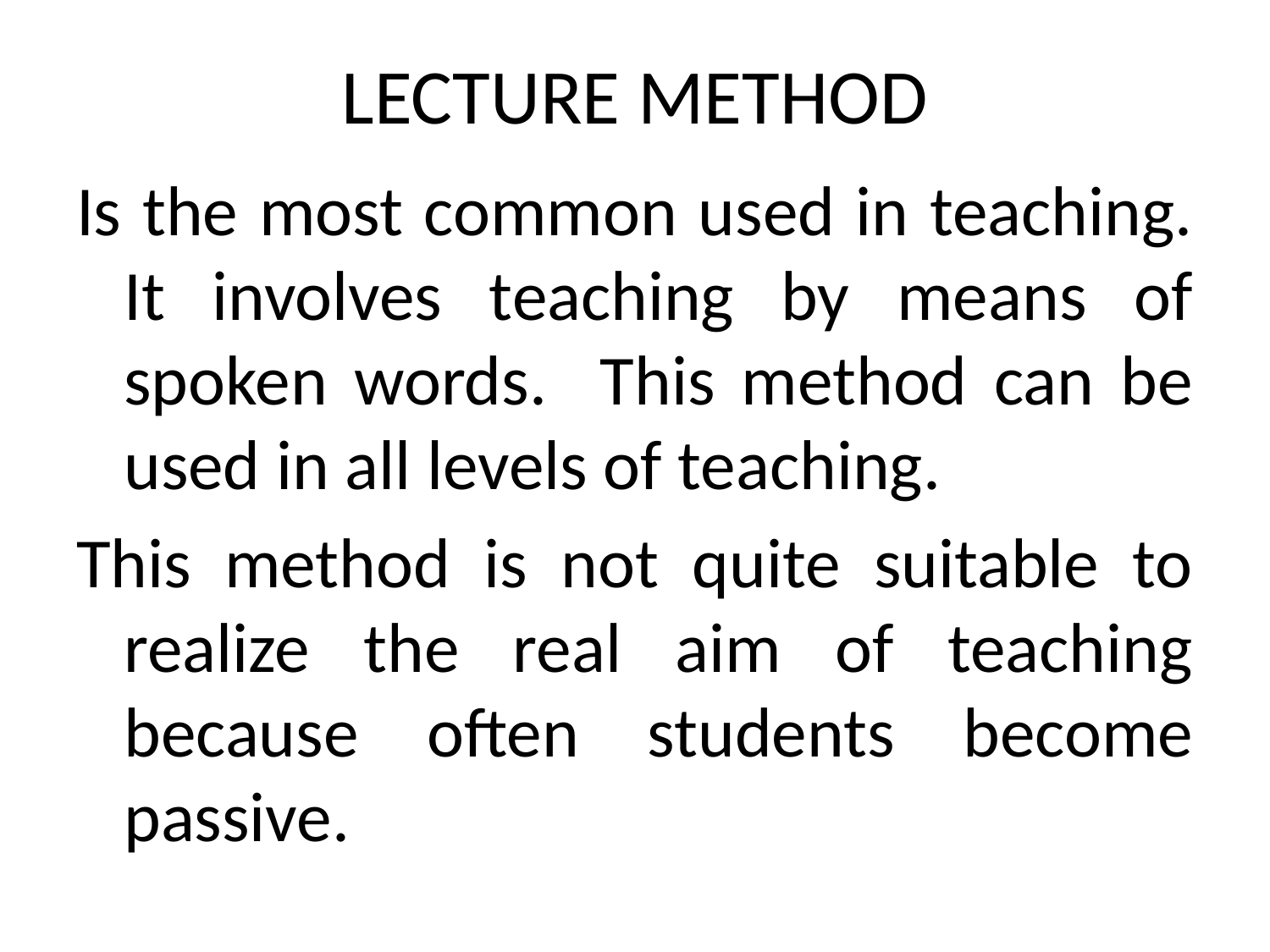

# LECTURE METHOD
Is the most common used in teaching. It involves teaching by means of spoken words.  This method can be used in all levels of teaching.
This method is not quite suitable to realize the real aim of teaching because often students become passive.